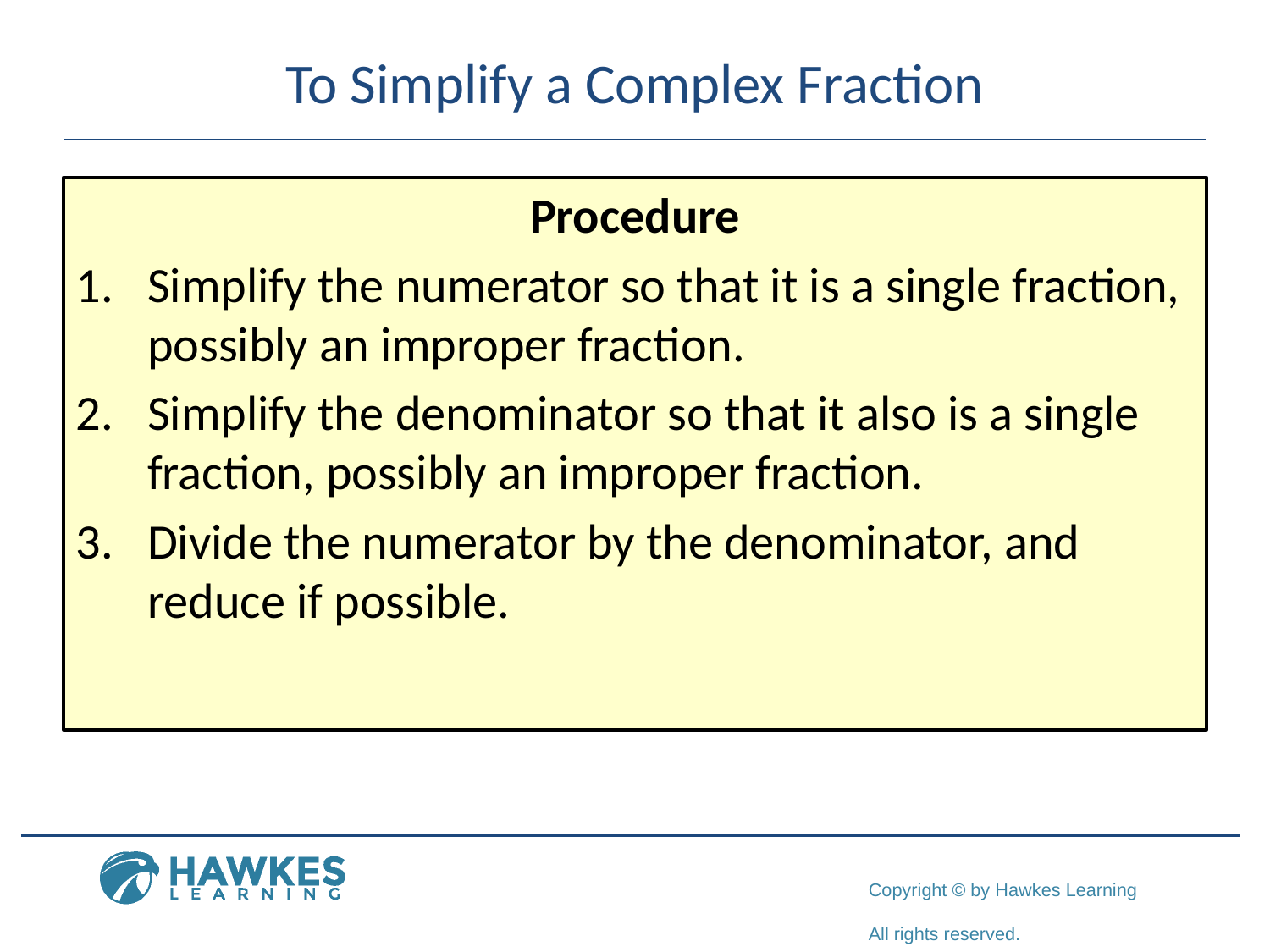

# To Simplify a Complex Fraction
Procedure
Simplify the numerator so that it is a single fraction, possibly an improper fraction.
Simplify the denominator so that it also is a single fraction, possibly an improper fraction.
Divide the numerator by the denominator, and reduce if possible.